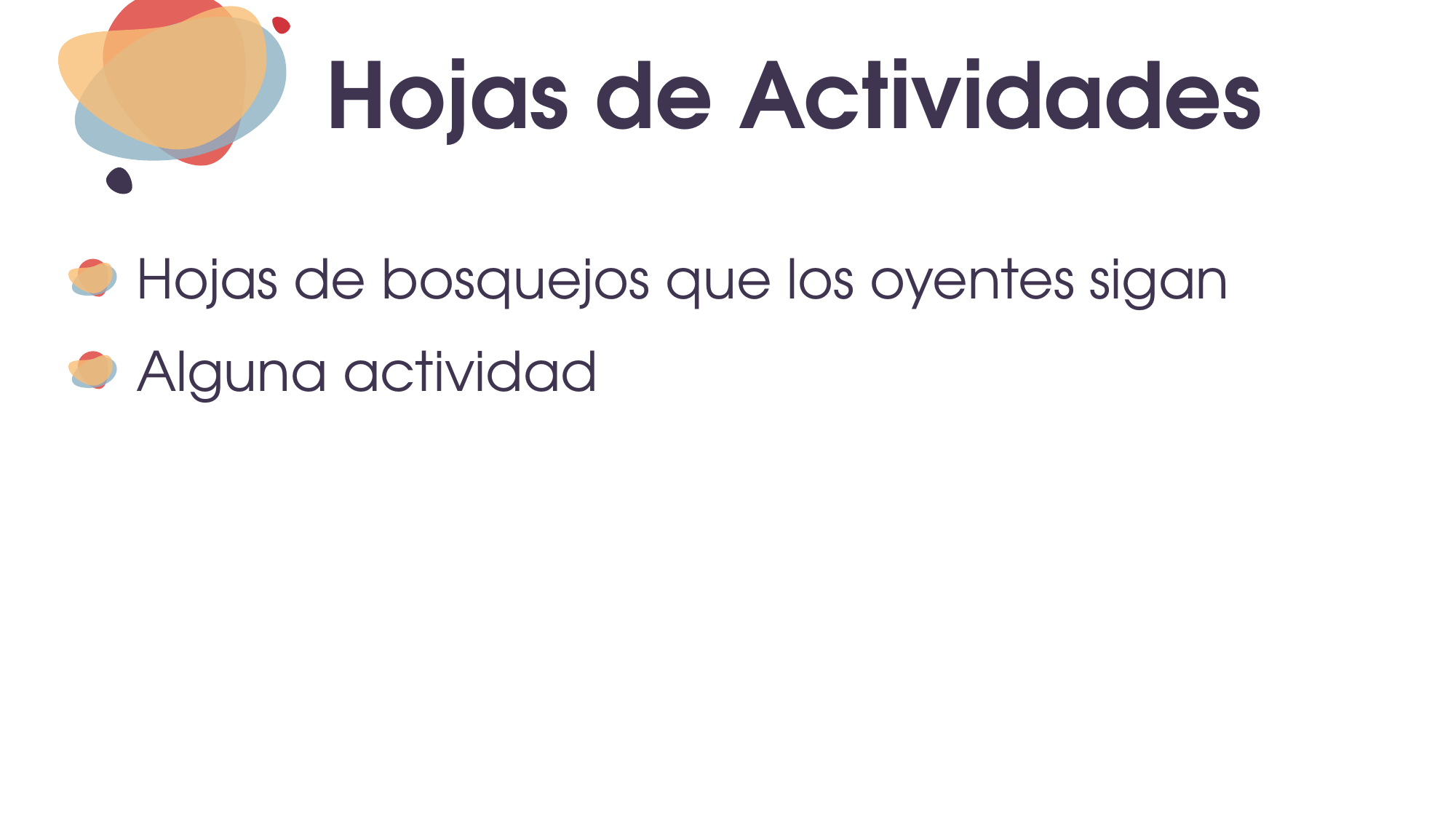

# Hojas de Actividades
Hojas de bosquejos que los oyentes sigan
Alguna actividad